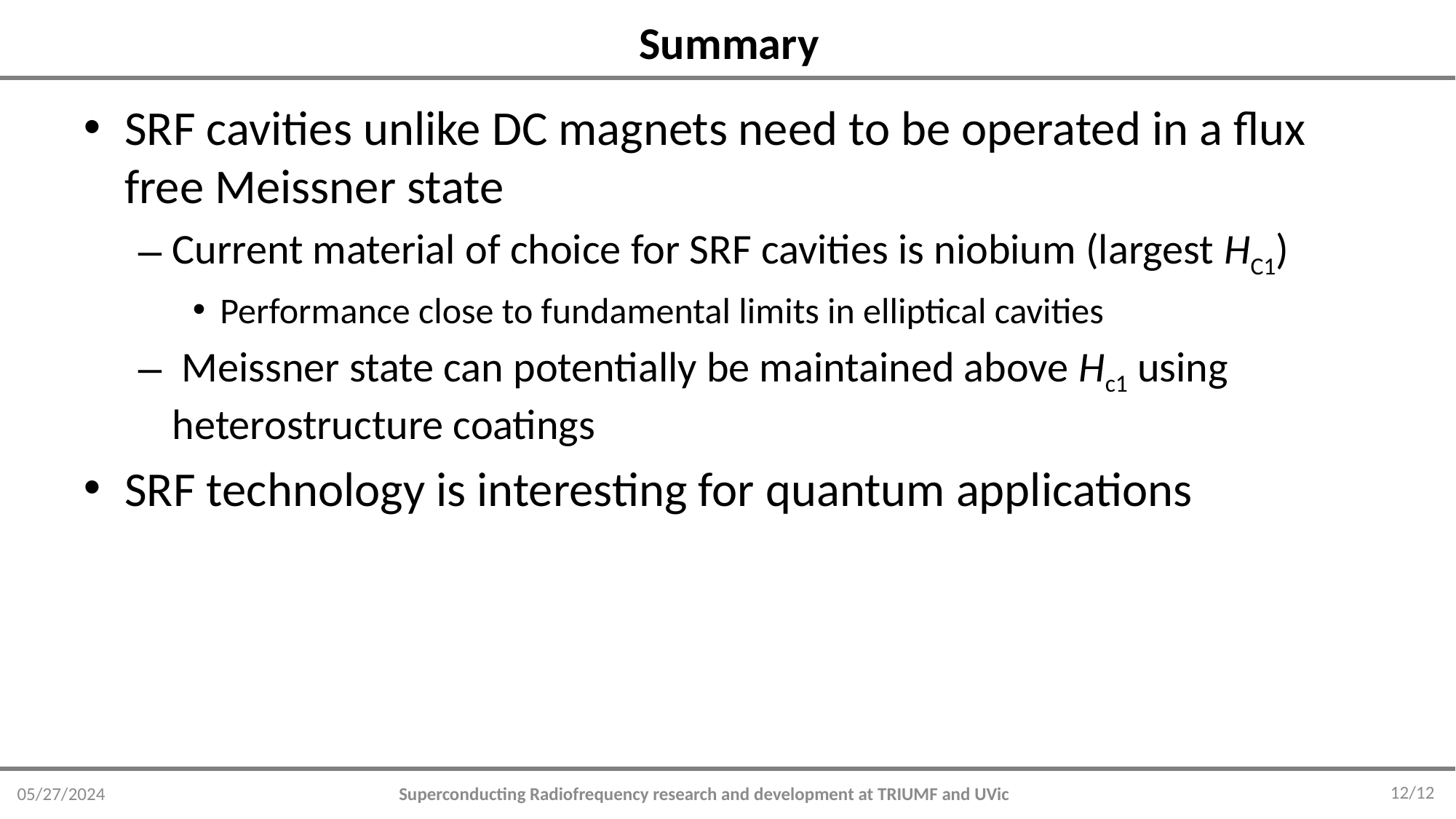

# Summary
SRF cavities unlike DC magnets need to be operated in a flux free Meissner state
Current material of choice for SRF cavities is niobium (largest HC1)
Performance close to fundamental limits in elliptical cavities
 Meissner state can potentially be maintained above Hc1 using heterostructure coatings
SRF technology is interesting for quantum applications
12/12
05/27/2024
Superconducting Radiofrequency research and development at TRIUMF and UVic